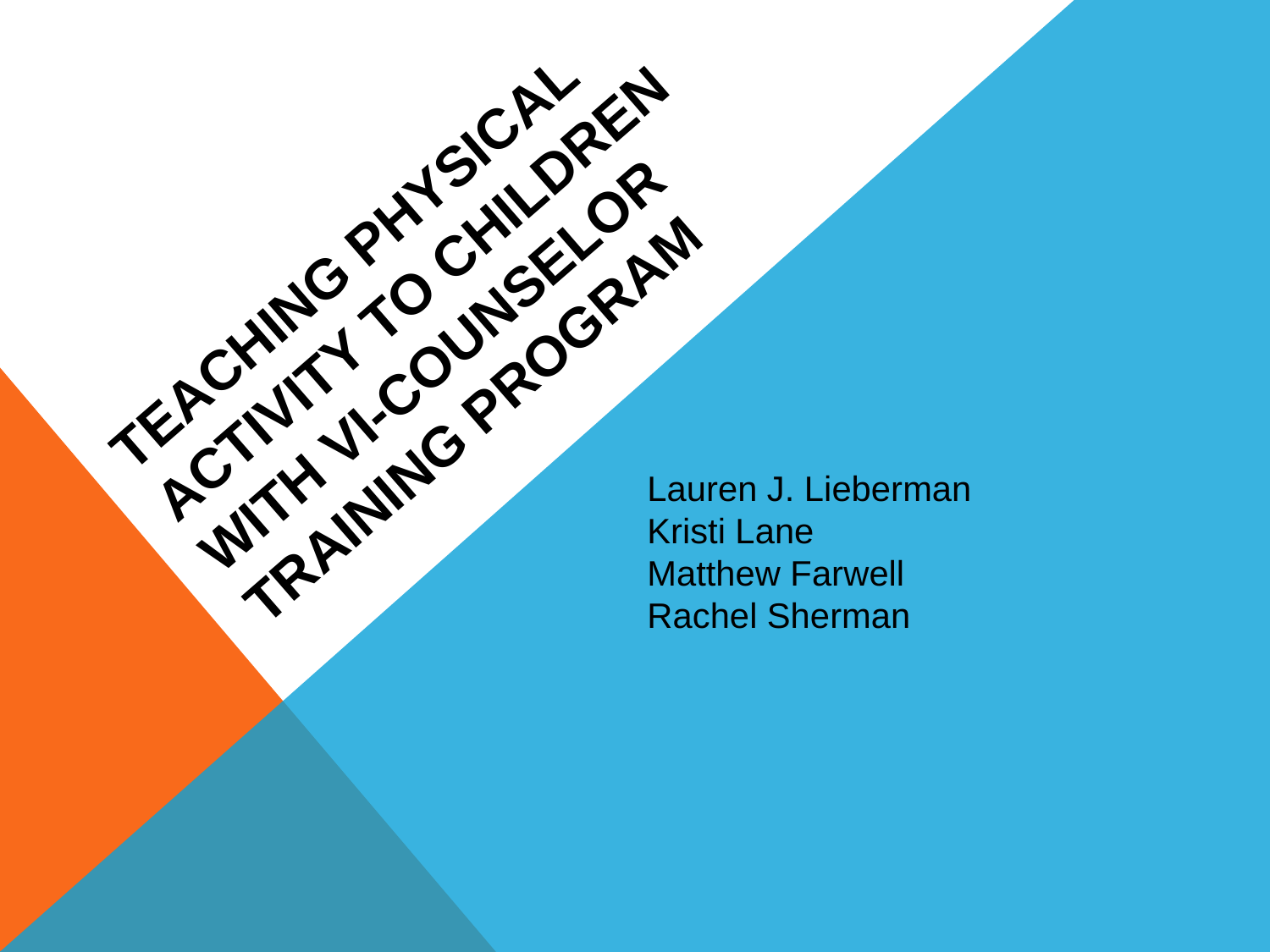

# Teaching Physical activity to children with vi-Counselor Training Program
Lauren J. Lieberman
Kristi Lane
Matthew Farwell
Rachel Sherman